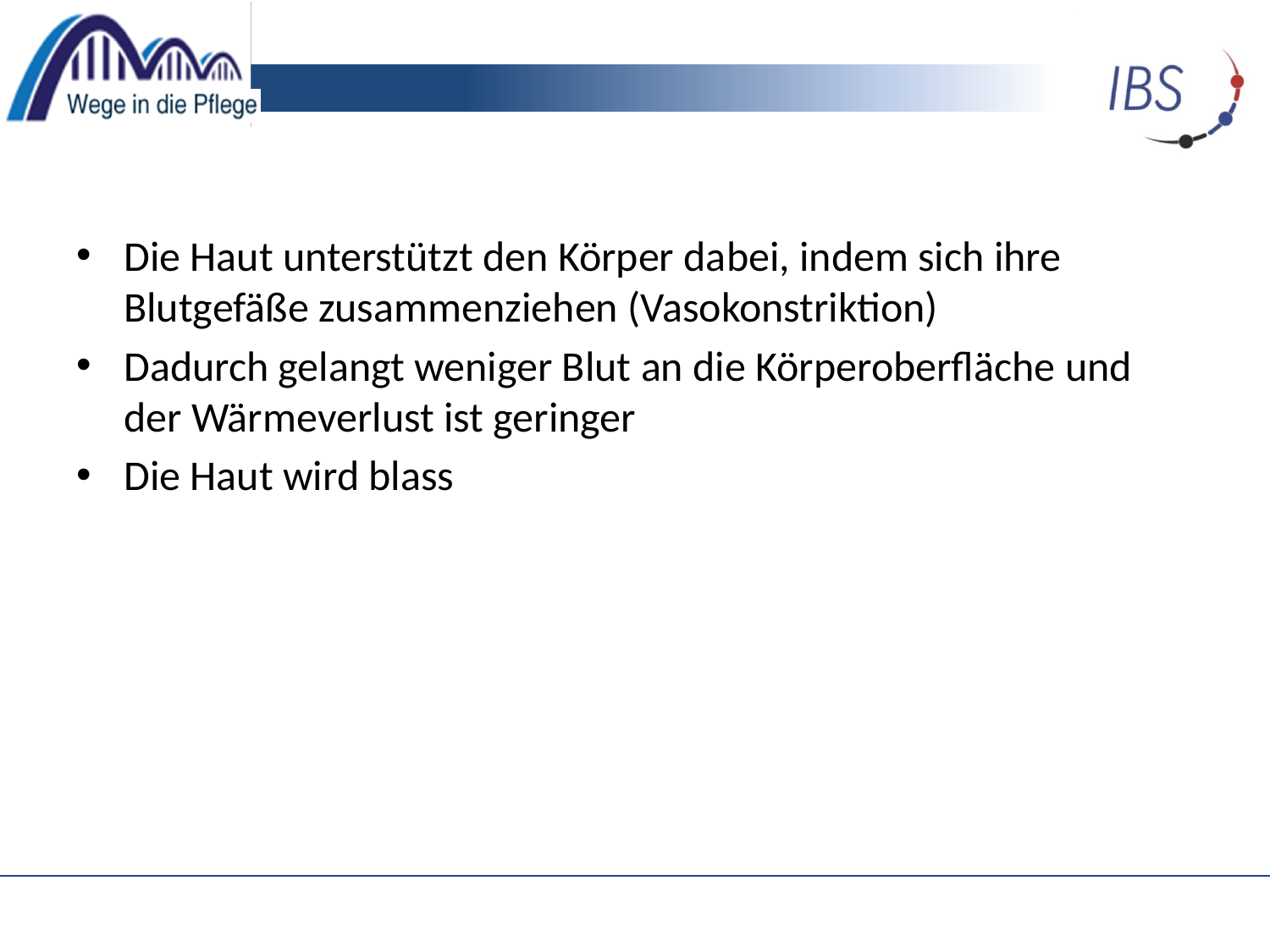

#
Die Haut unterstützt den Körper dabei, indem sich ihre Blutgefäße zusammenziehen (Vasokonstriktion)
Dadurch gelangt weniger Blut an die Körperoberfläche und der Wärmeverlust ist geringer
Die Haut wird blass